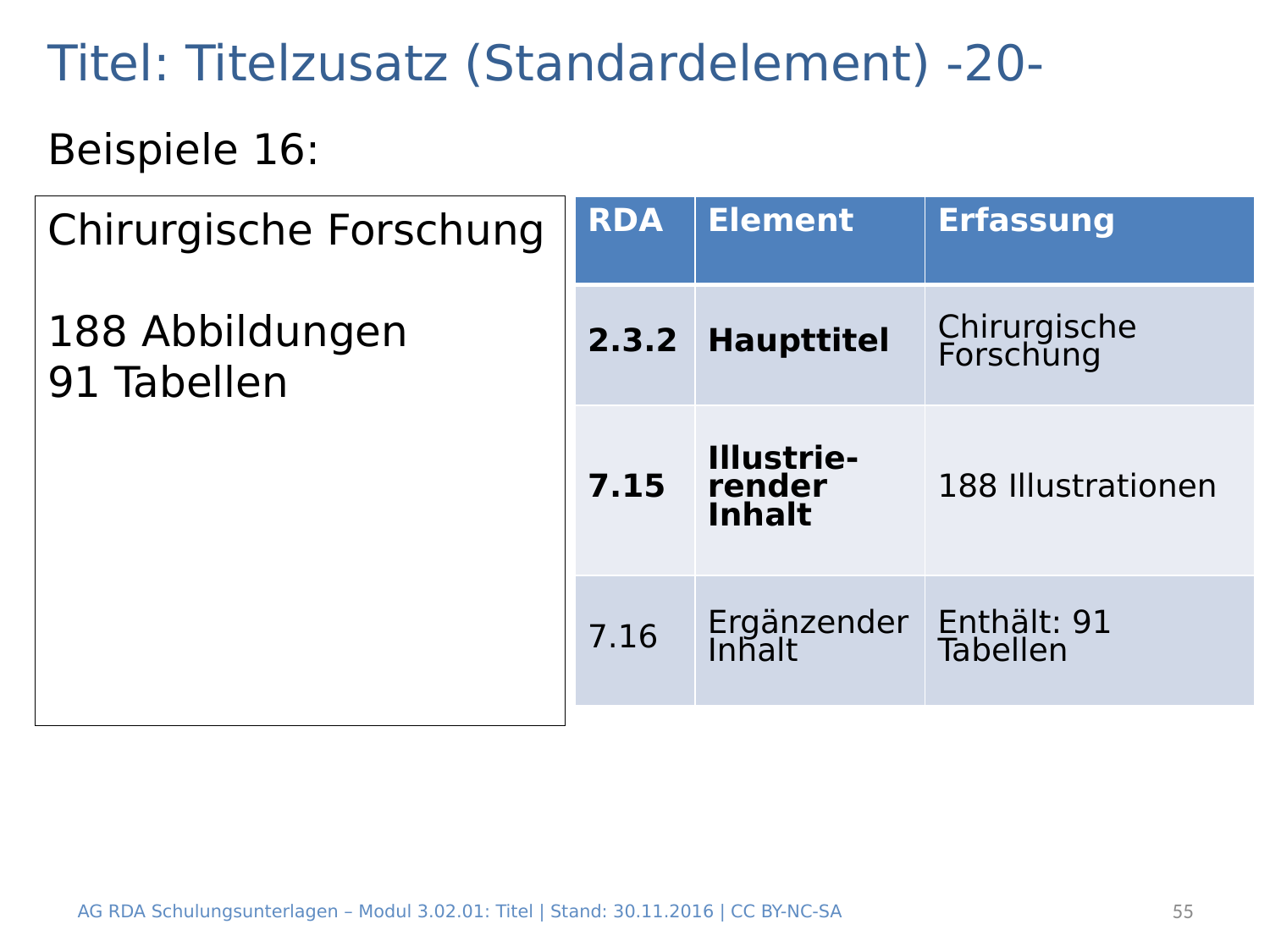

# Titel: Titelzusatz (Standardelement) -20-
Beispiele 16:

Chirurgische Forschung
188 Abbildungen
91 Tabellen

| RDA | Element | Erfassung |
| --- | --- | --- |
| 2.3.2 | Haupttitel | Chirurgische Forschung |
| 7.15 | Illustrie-render Inhalt | 188 Illustrationen |
| 7.16 | Ergänzender Inhalt | Enthält: 91 Tabellen |
AG RDA Schulungsunterlagen – Modul 3.02.01: Titel | Stand: 30.11.2016 | CC BY-NC-SA
55